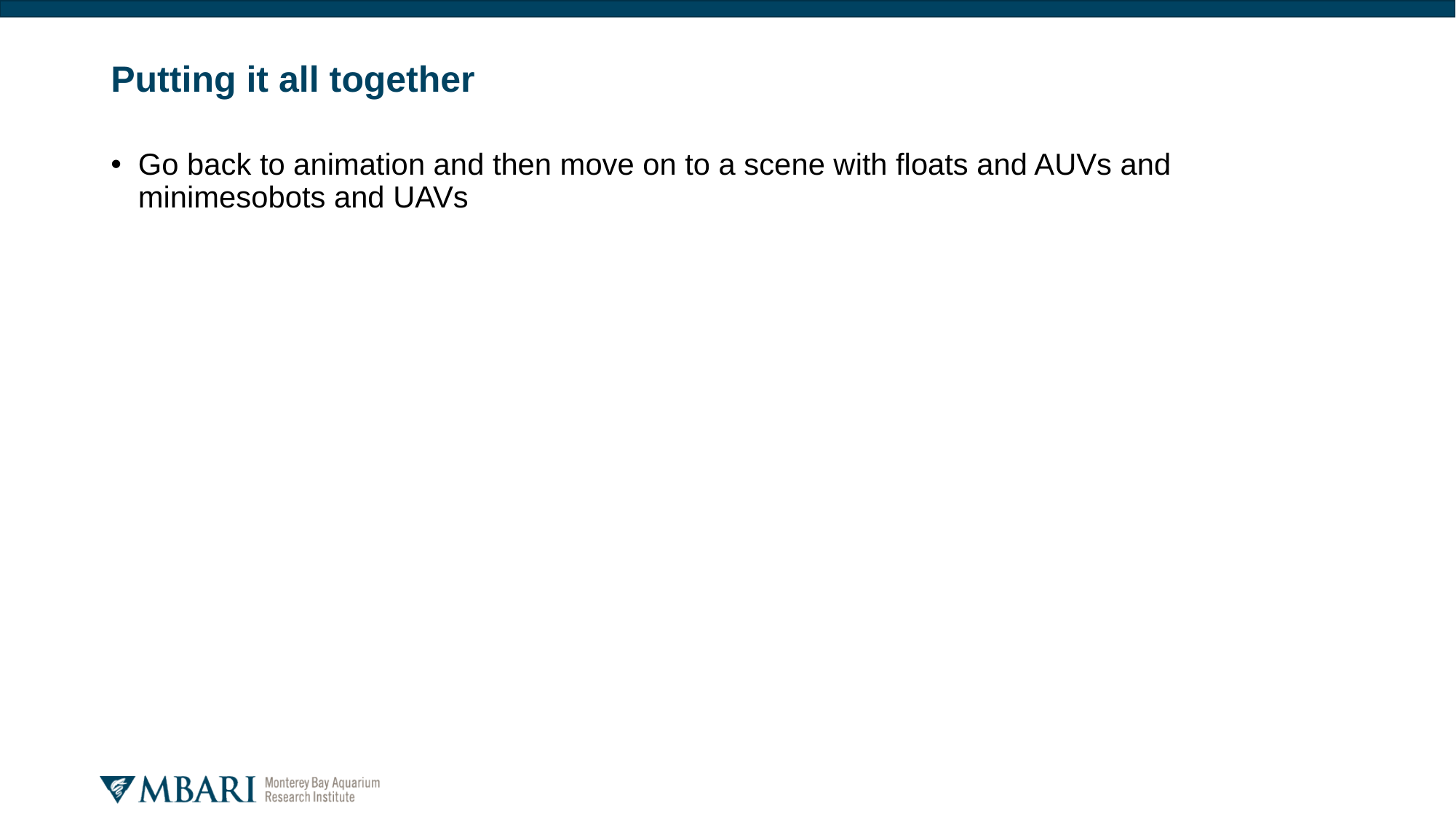

# Putting it all together
Go back to animation and then move on to a scene with floats and AUVs and minimesobots and UAVs